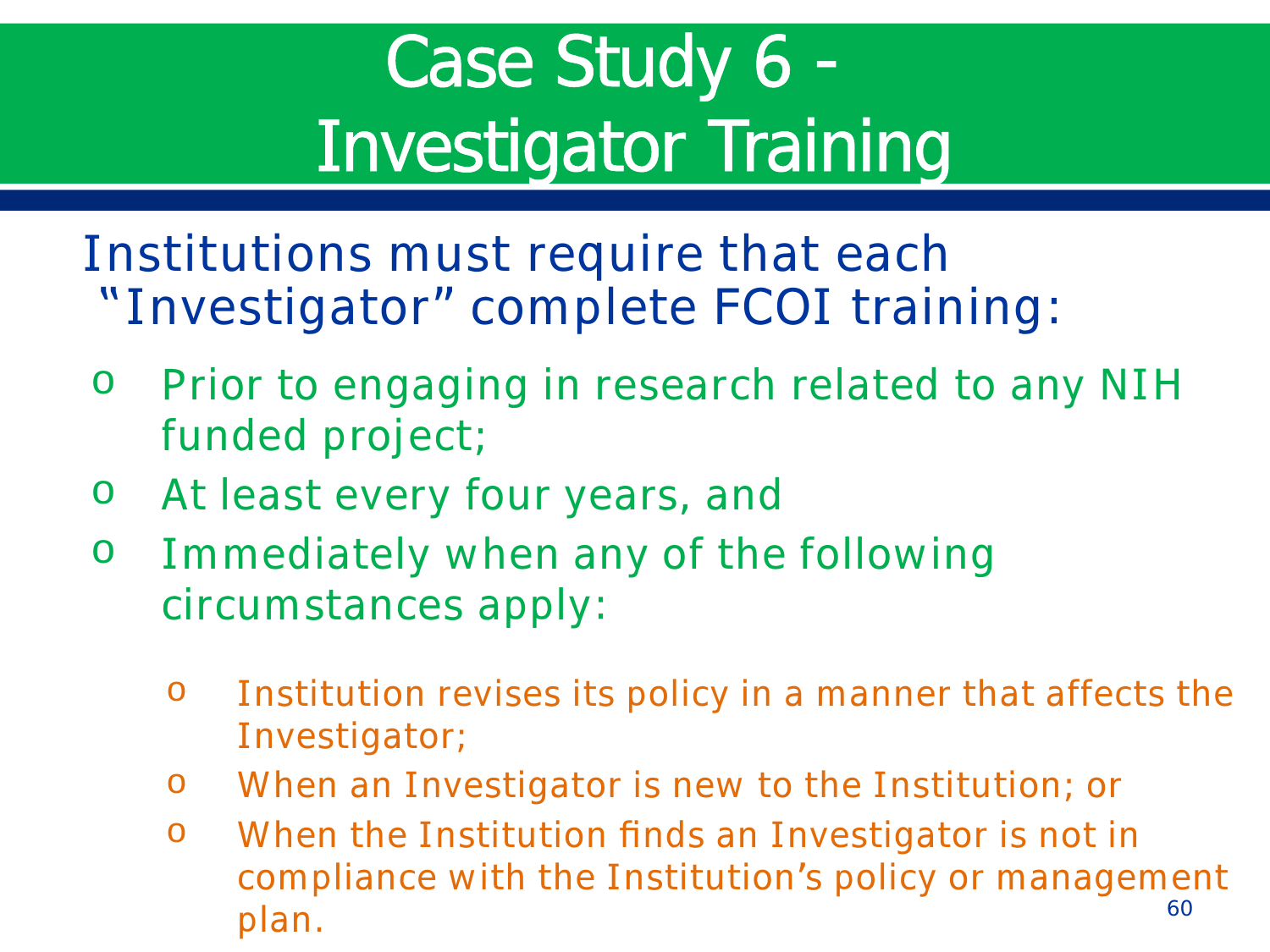

# Case Study 6 - Investigator Training
  Institutions must require that each “Investigator” complete FCOI training:
Prior to engaging in research related to any NIH funded project;
At least every four years, and
Immediately when any of the following circumstances apply:

Institution revises its policy in a manner that affects the Investigator;
When an Investigator is new to the Institution; or
When the Institution finds an Investigator is not in compliance with the Institution’s policy or management plan.
60